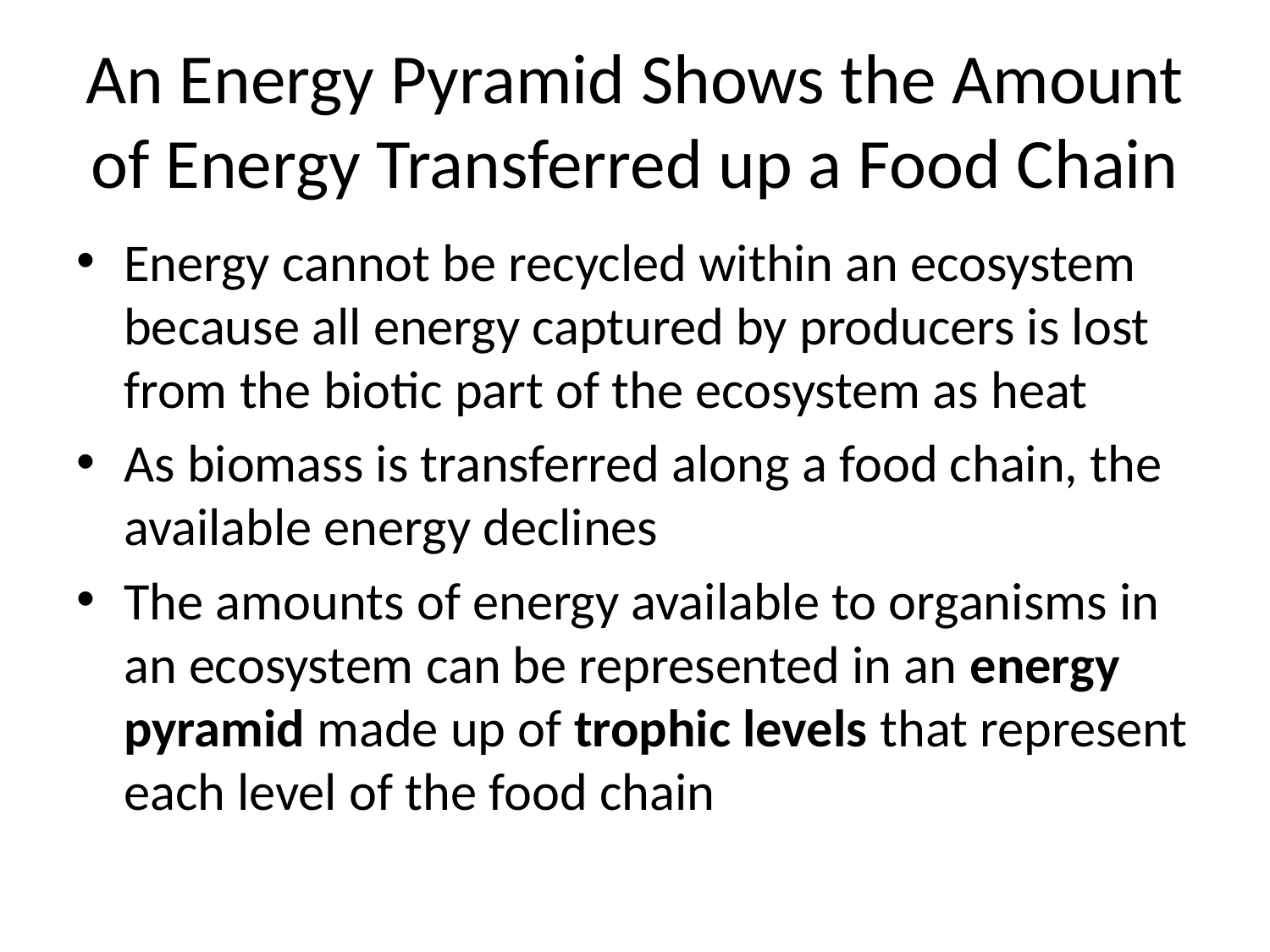

# An Energy Pyramid Shows the Amount of Energy Transferred up a Food Chain
Energy cannot be recycled within an ecosystem because all energy captured by producers is lost from the biotic part of the ecosystem as heat
As biomass is transferred along a food chain, the available energy declines
The amounts of energy available to organisms in an ecosystem can be represented in an energy pyramid made up of trophic levels that represent each level of the food chain